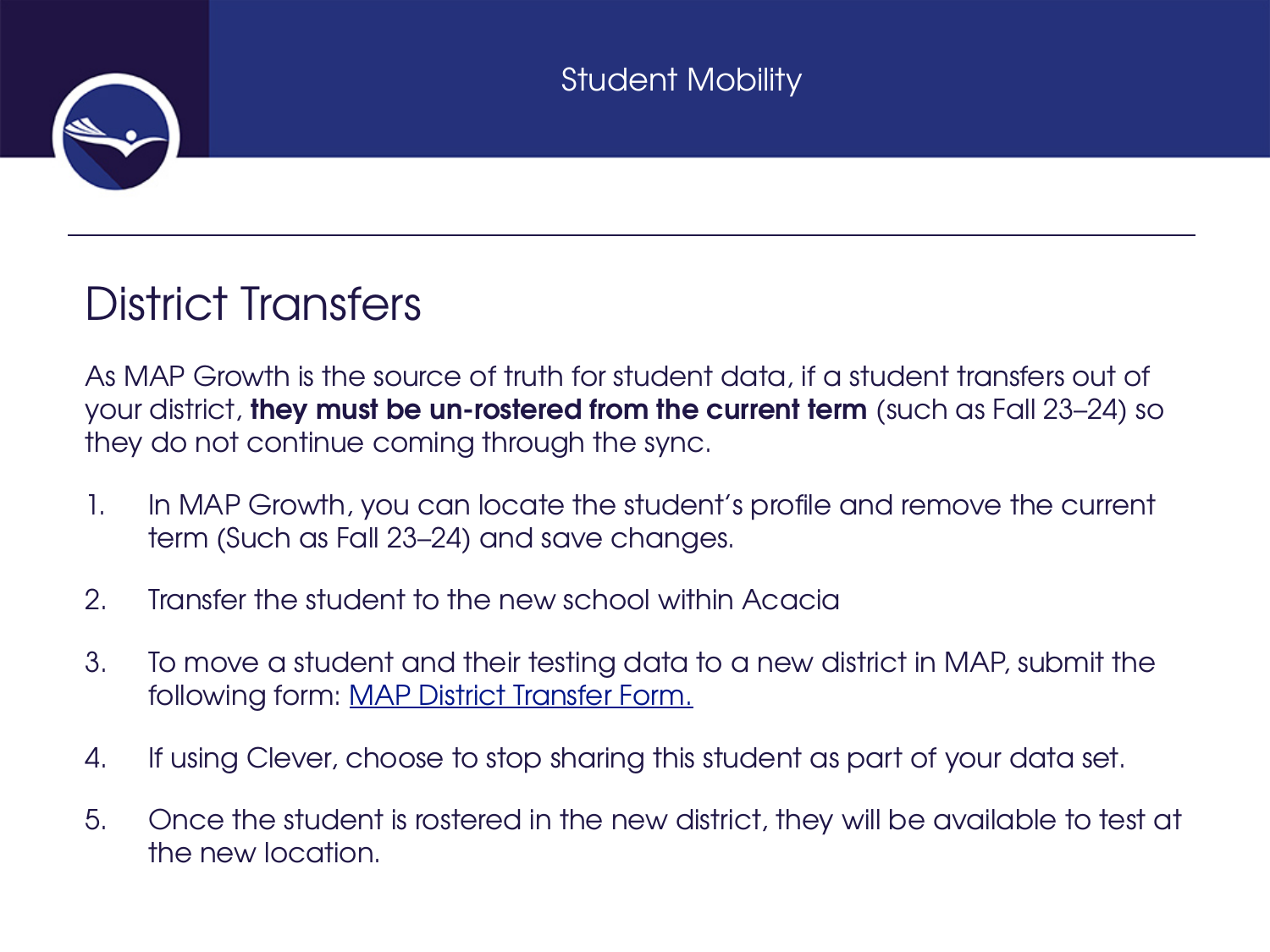

# Student Mobility
District Transfers
As MAP Growth is the source of truth for student data, if a student transfers out of your district, they must be un-rostered from the current term (such as Fall 23–24) so they do not continue coming through the sync.
In MAP Growth, you can locate the student’s profile and remove the current term (Such as Fall 23–24) and save changes.
Transfer the student to the new school within Acacia
To move a student and their testing data to a new district in MAP, submit the following form: MAP District Transfer Form.
If using Clever, choose to stop sharing this student as part of your data set.
Once the student is rostered in the new district, they will be available to test at the new location.